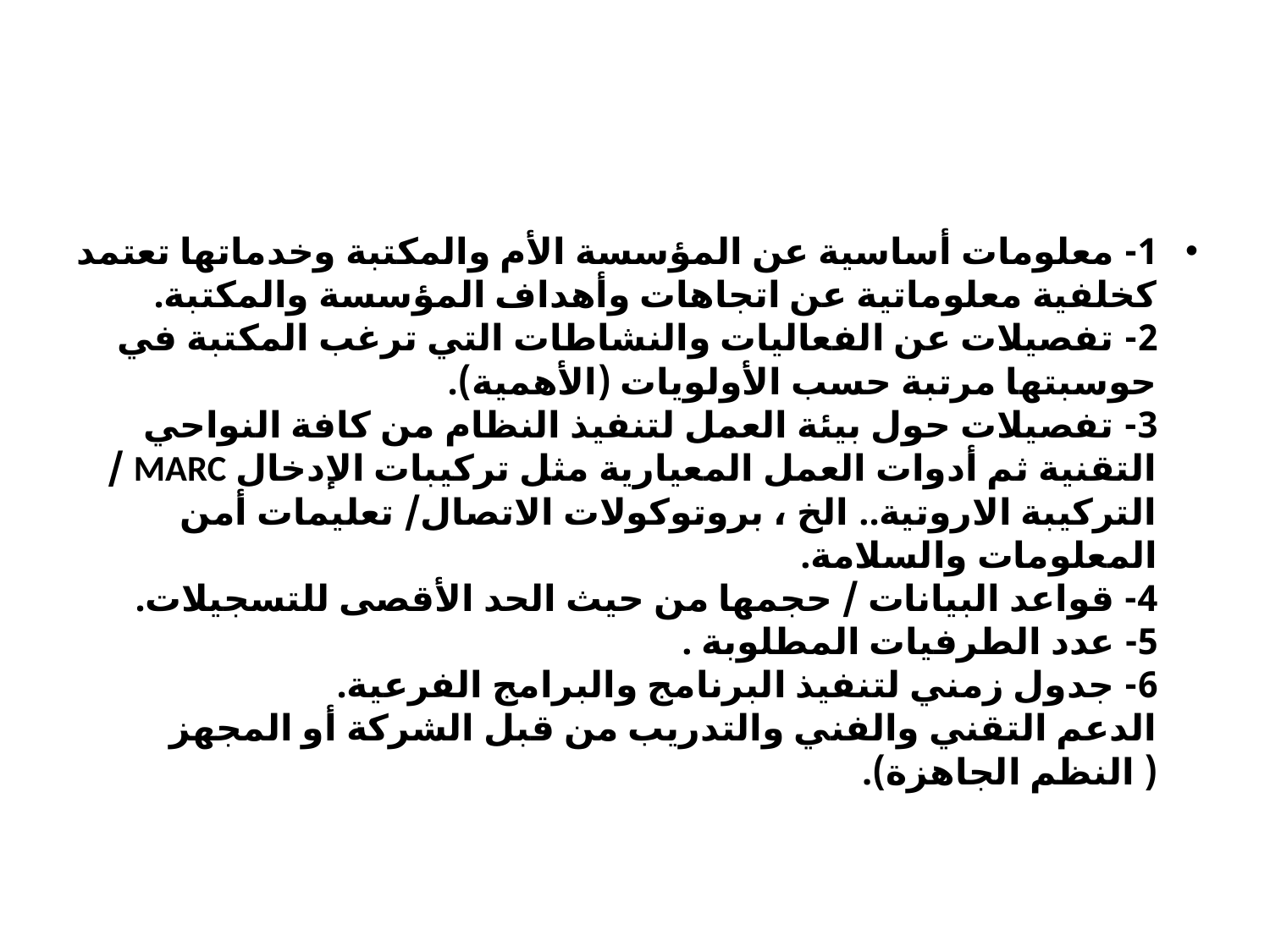

#
1- معلومات أساسية عن المؤسسة الأم والمكتبة وخدماتها تعتمد كخلفية معلوماتية عن اتجاهات وأهداف المؤسسة والمكتبة.
2- تفصيلات عن الفعاليات والنشاطات التي ترغب المكتبة في حوسبتها مرتبة حسب الأولويات (الأهمية).
3- تفصيلات حول بيئة العمل لتنفيذ النظام من كافة النواحي التقنية ثم أدوات العمل المعيارية مثل تركيبات الإدخال MARC / التركيبة الاروتية.. الخ ، بروتوكولات الاتصال/ تعليمات أمن المعلومات والسلامة.
4- قواعد البيانات / حجمها من حيث الحد الأقصى للتسجيلات.
5- عدد الطرفيات المطلوبة .
6- جدول زمني لتنفيذ البرنامج والبرامج الفرعية.
الدعم التقني والفني والتدريب من قبل الشركة أو المجهز ( النظم الجاهزة).